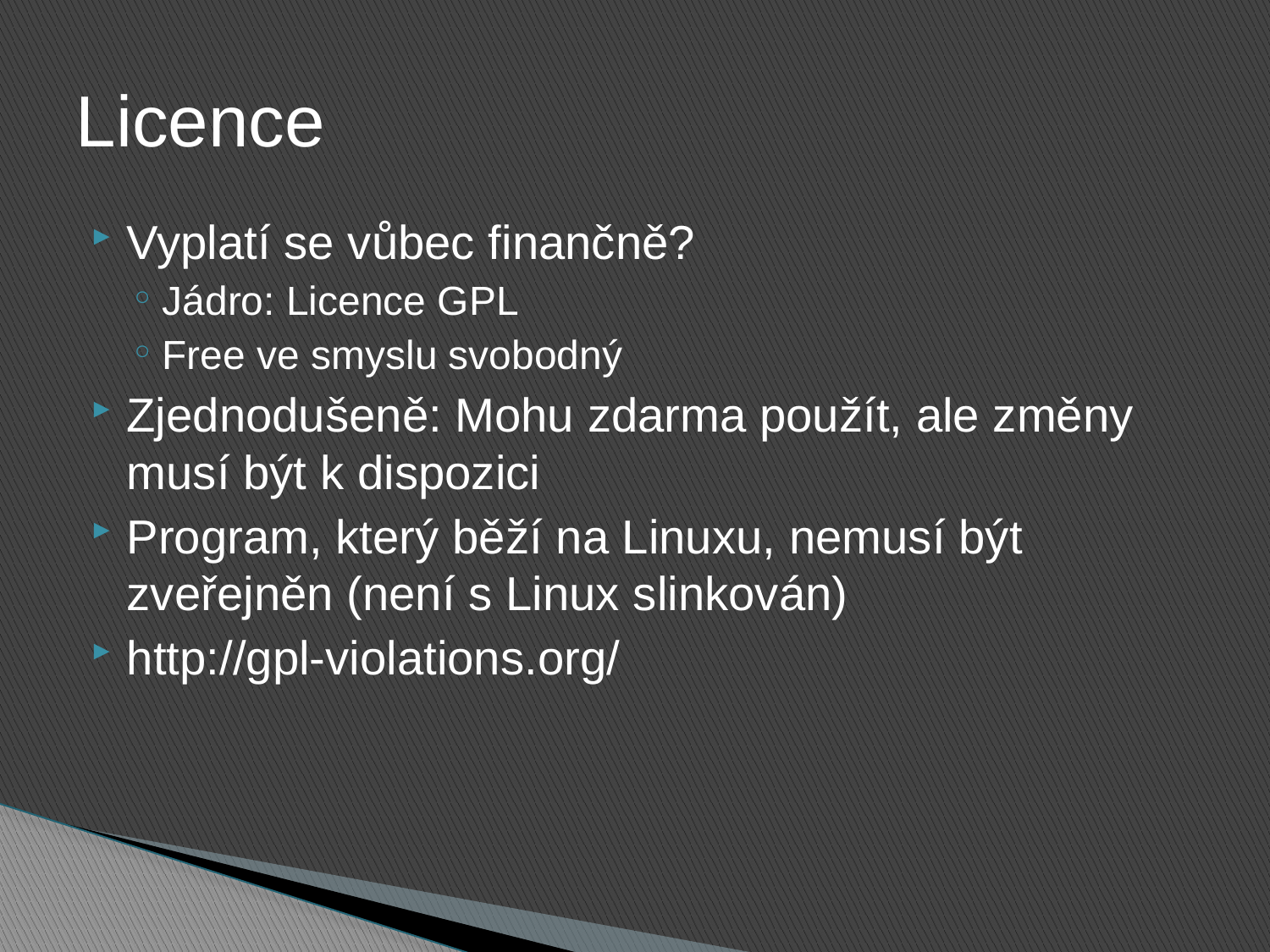

# Licence
Vyplatí se vůbec finančně?
Jádro: Licence GPL
Free ve smyslu svobodný
Zjednodušeně: Mohu zdarma použít, ale změny musí být k dispozici
Program, který běží na Linuxu, nemusí být zveřejněn (není s Linux slinkován)
http://gpl-violations.org/